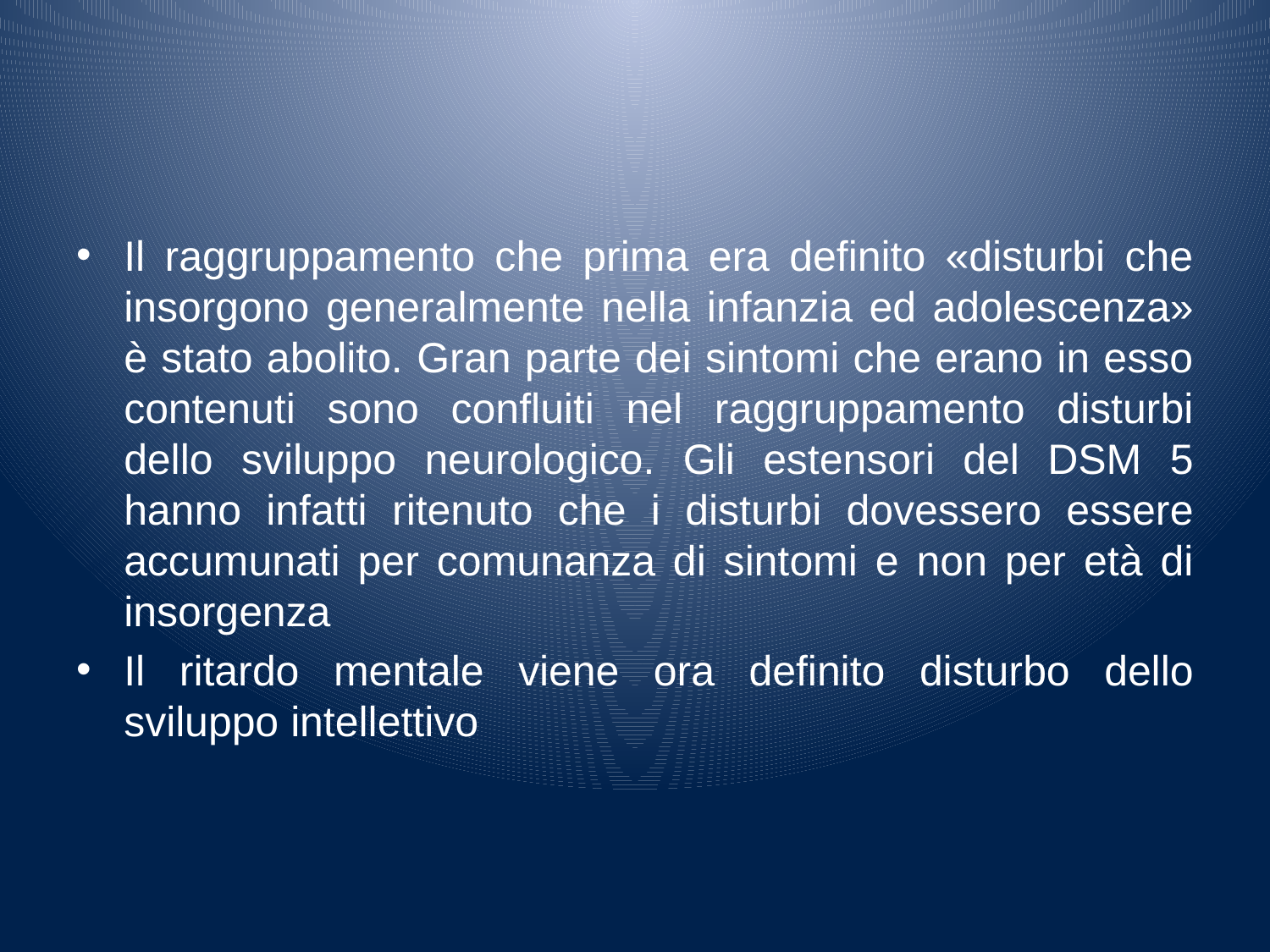

#
Il raggruppamento che prima era definito «disturbi che insorgono generalmente nella infanzia ed adolescenza» è stato abolito. Gran parte dei sintomi che erano in esso contenuti sono confluiti nel raggruppamento disturbi dello sviluppo neurologico. Gli estensori del DSM 5 hanno infatti ritenuto che i disturbi dovessero essere accumunati per comunanza di sintomi e non per età di insorgenza
Il ritardo mentale viene ora definito disturbo dello sviluppo intellettivo